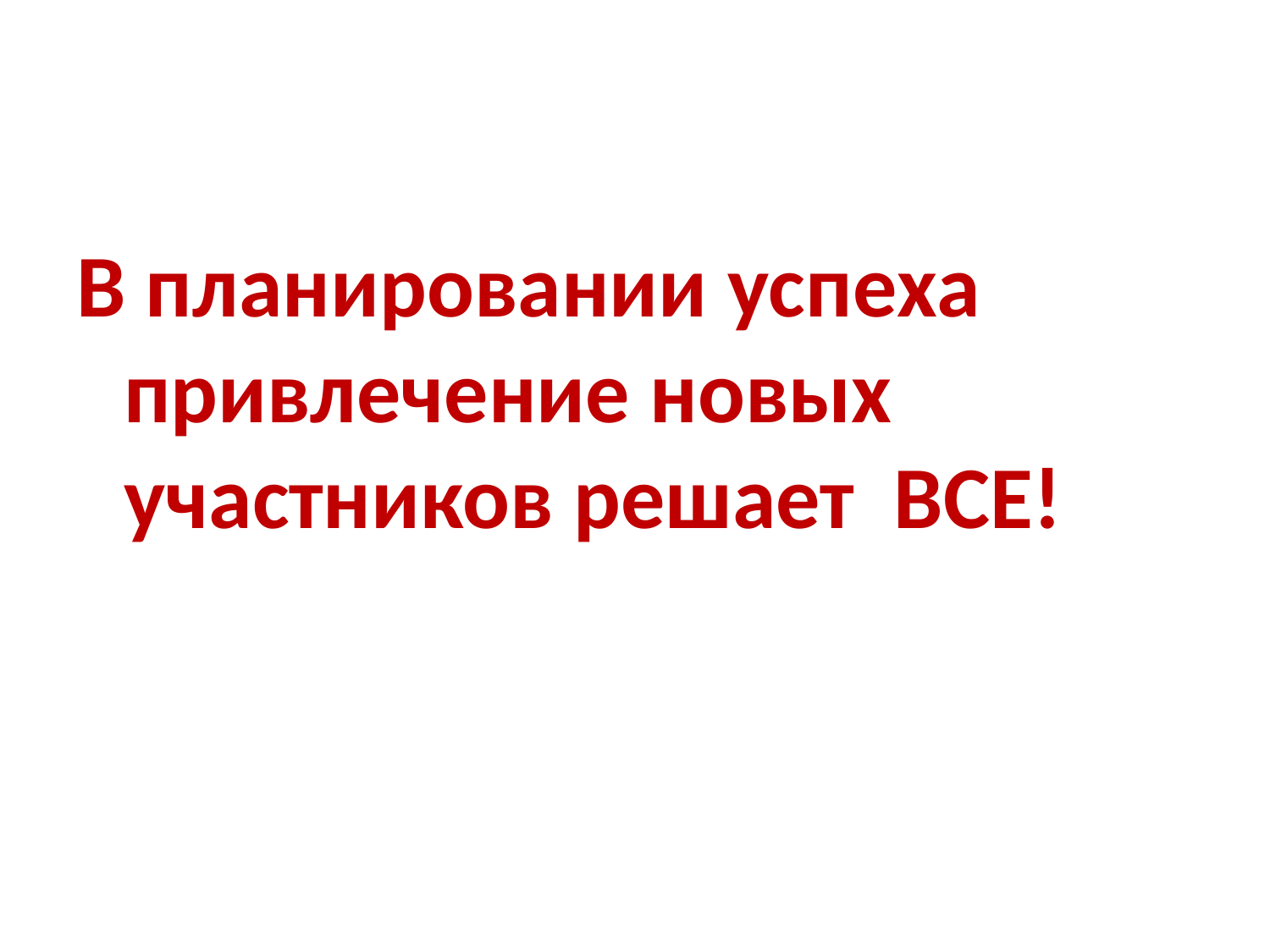

#
В планировании успеха привлечение новых участников решает  ВСЕ!